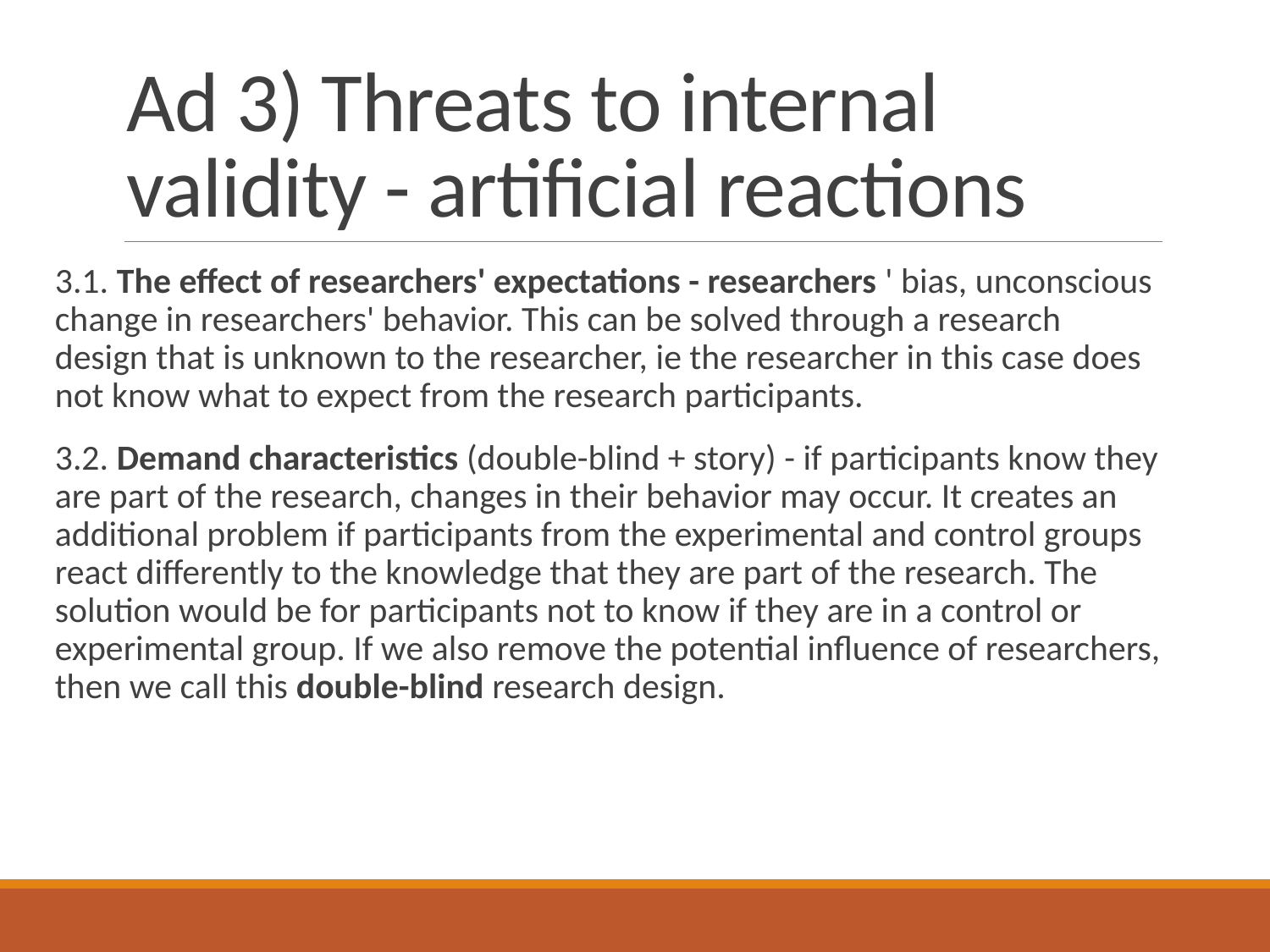

# Ad 3) Threats to internal validity - artificial reactions
3.1. The effect of researchers' expectations - researchers ' bias, unconscious change in researchers' behavior. This can be solved through a research design that is unknown to the researcher, ie the researcher in this case does not know what to expect from the research participants.
3.2. Demand characteristics (double-blind + story) - if participants know they are part of the research, changes in their behavior may occur. It creates an additional problem if participants from the experimental and control groups react differently to the knowledge that they are part of the research. The solution would be for participants not to know if they are in a control or experimental group. If we also remove the potential influence of researchers, then we call this double-blind research design.